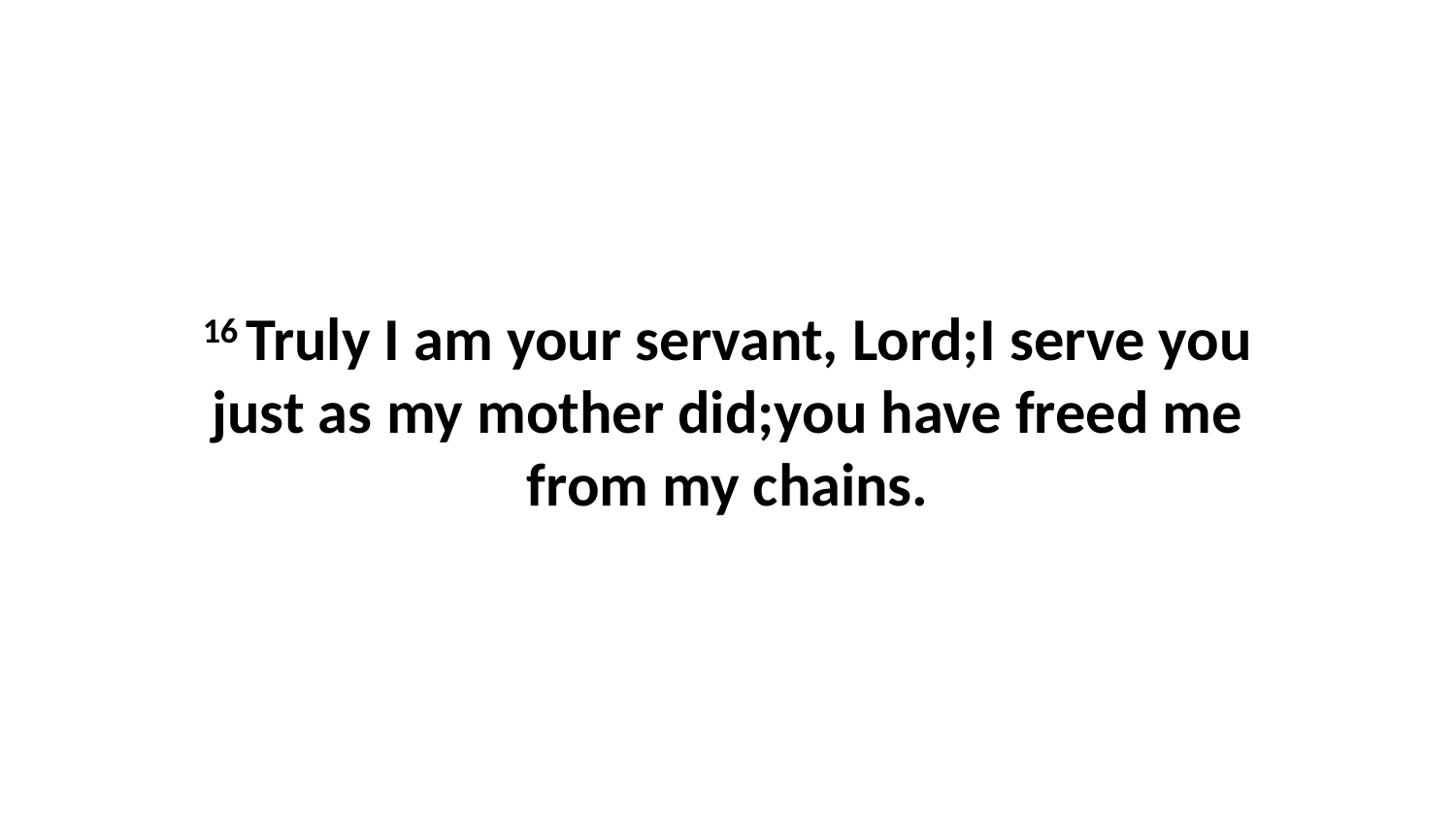

16 Truly I am your servant, Lord;I serve you just as my mother did;you have freed me from my chains.